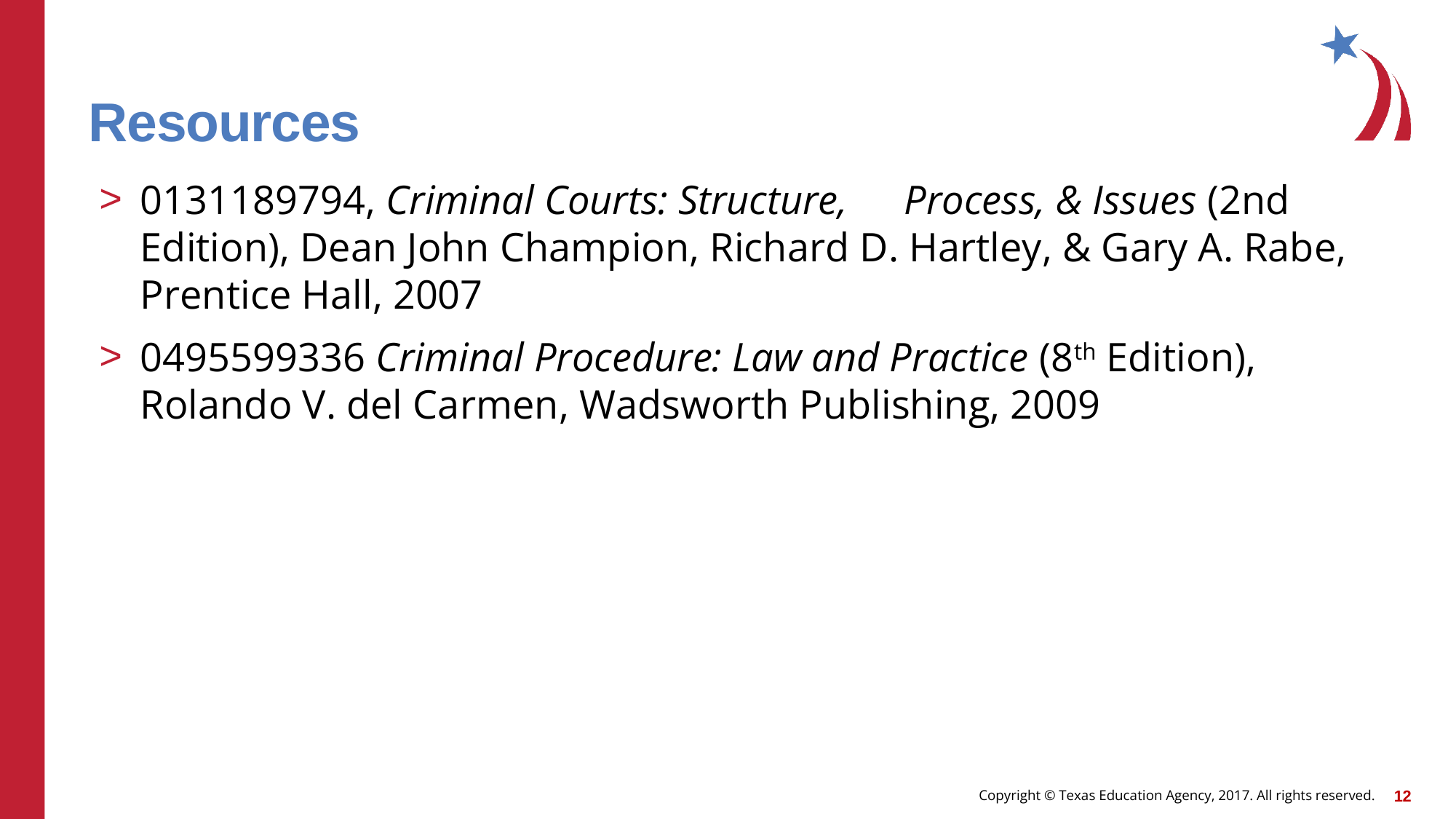

# Resources
0131189794, Criminal Courts: Structure, 	Process, & Issues (2nd Edition), Dean John Champion, Richard D. Hartley, & Gary A. Rabe, Prentice Hall, 2007
0495599336 Criminal Procedure: Law and Practice (8th Edition), Rolando V. del Carmen, Wadsworth Publishing, 2009